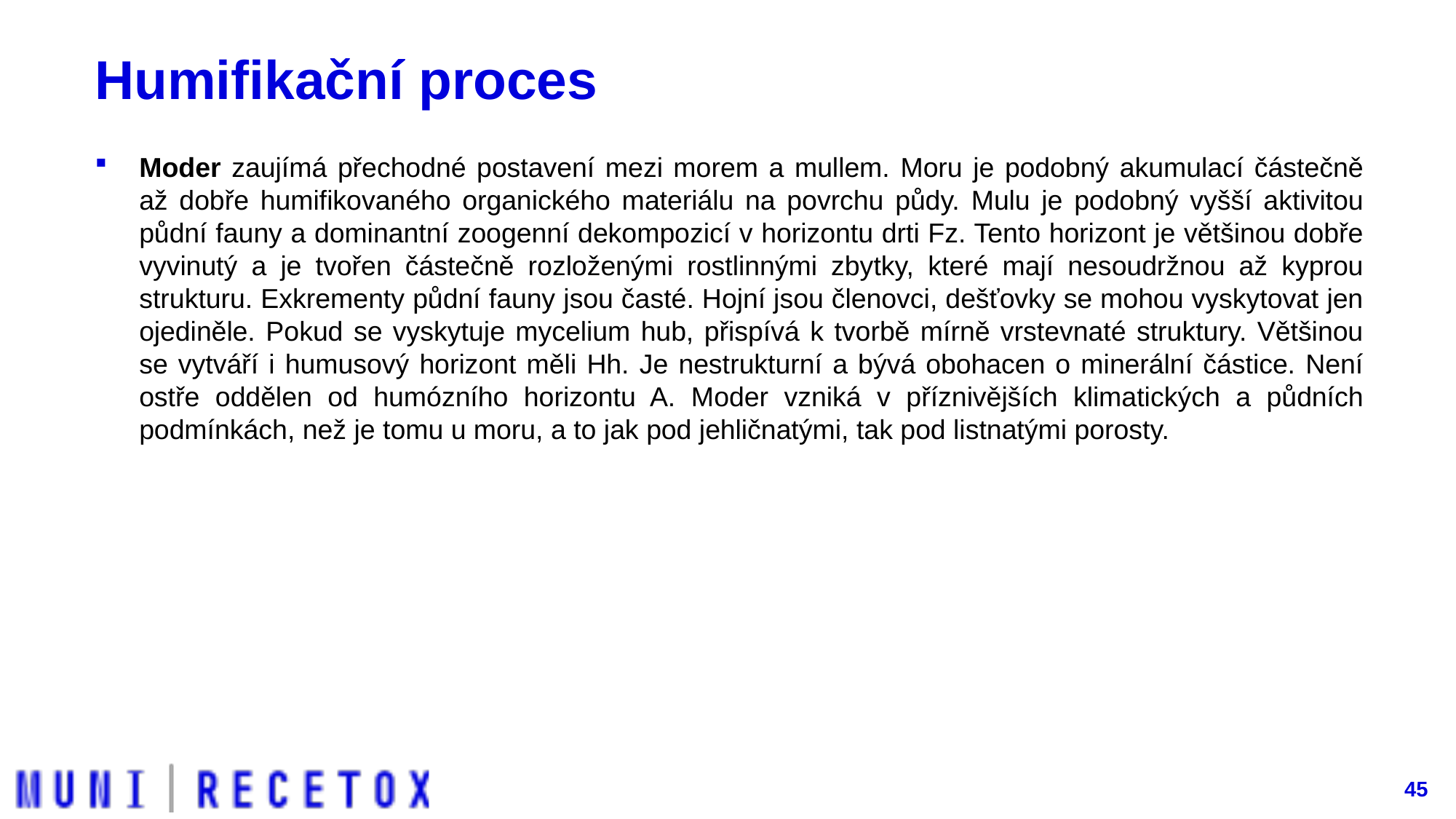

# Humifikační proces
Moder zaujímá přechodné postavení mezi morem a mullem. Moru je podobný akumulací částečně až dobře humifikovaného organického materiálu na povrchu půdy. Mulu je podobný vyšší aktivitou půdní fauny a dominantní zoogenní dekompozicí v horizontu drti Fz. Tento horizont je většinou dobře vyvinutý a je tvořen částečně rozloženými rostlinnými zbytky, které mají nesoudržnou až kyprou strukturu. Exkrementy půdní fauny jsou časté. Hojní jsou členovci, dešťovky se mohou vyskytovat jen ojediněle. Pokud se vyskytuje mycelium hub, přispívá k tvorbě mírně vrstevnaté struktury. Většinou se vytváří i humusový horizont měli Hh. Je nestrukturní a bývá obohacen o minerální částice. Není ostře oddělen od humózního horizontu A. Moder vzniká v příznivějších klimatických a půdních podmínkách, než je tomu u moru, a to jak pod jehličnatými, tak pod listnatými porosty.

45